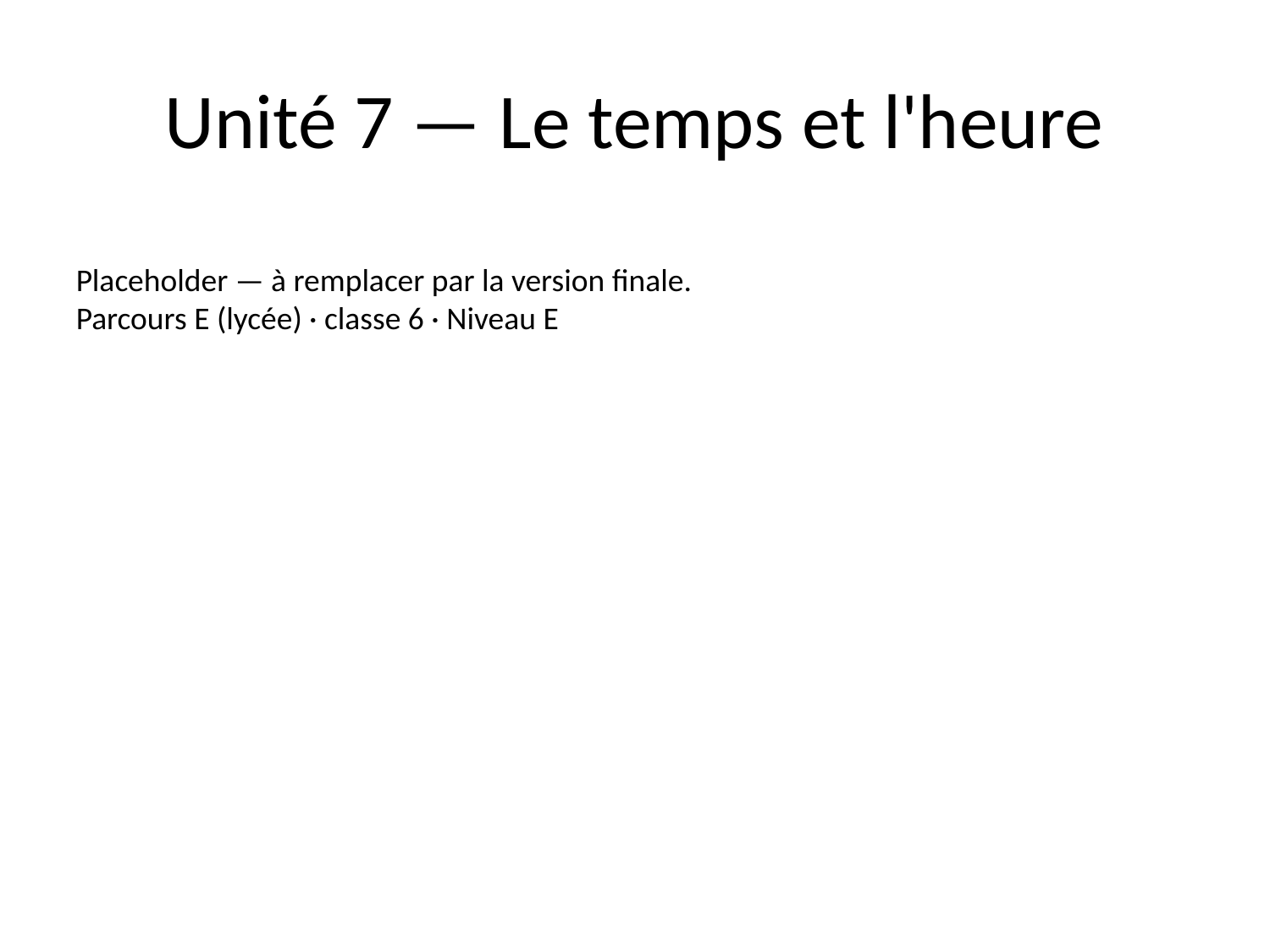

# Unité 7 — Le temps et l'heure
Placeholder — à remplacer par la version finale.
Parcours E (lycée) · classe 6 · Niveau E